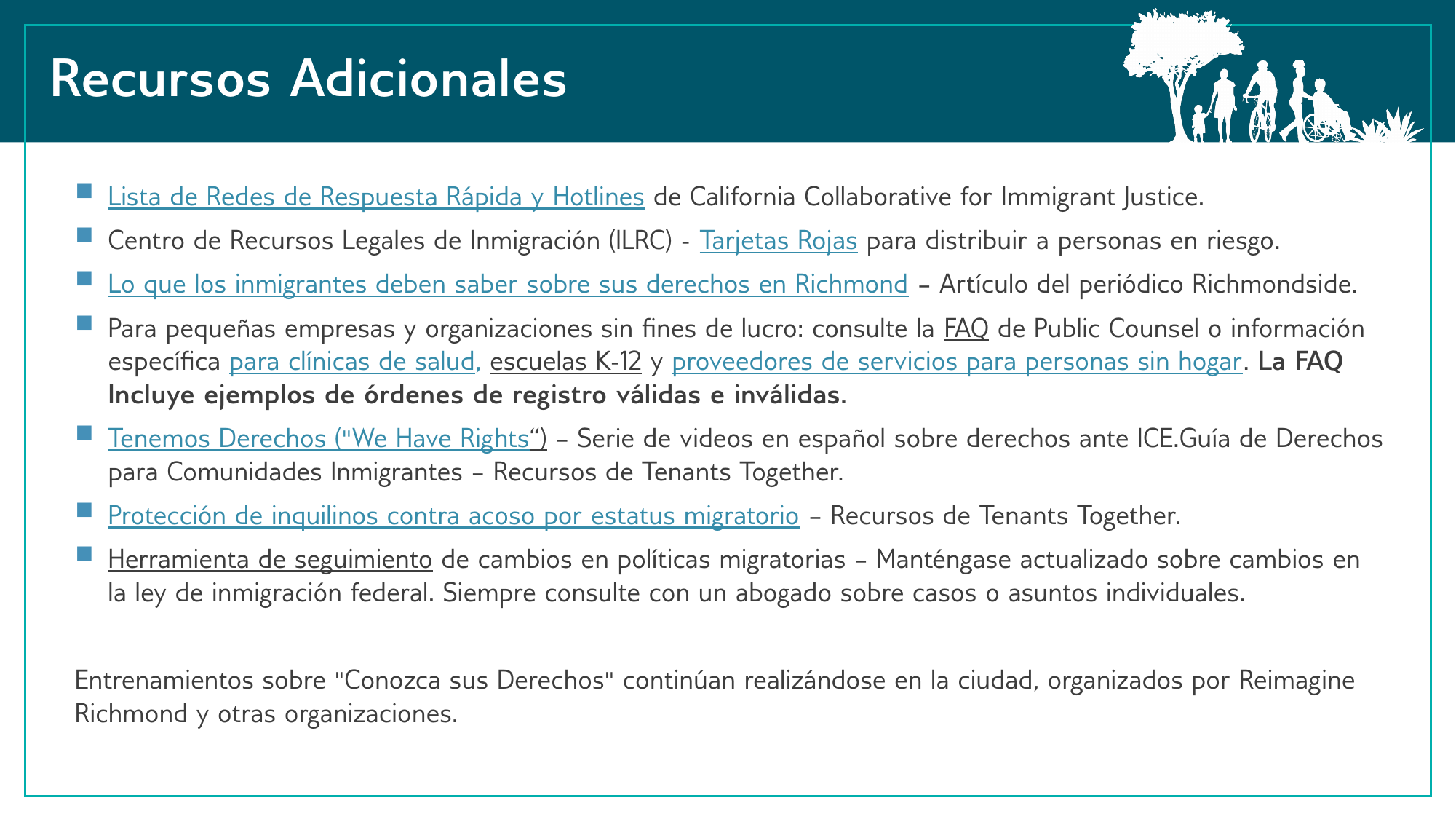

Recursos Adicionales
Lista de Redes de Respuesta Rápida y Hotlines de California Collaborative for Immigrant Justice.
Centro de Recursos Legales de Inmigración (ILRC) - Tarjetas Rojas para distribuir a personas en riesgo.
Lo que los inmigrantes deben saber sobre sus derechos en Richmond – Artículo del periódico Richmondside.
Para pequeñas empresas y organizaciones sin fines de lucro: consulte la FAQ de Public Counsel o información específica para clínicas de salud, escuelas K-12 y proveedores de servicios para personas sin hogar. La FAQ Incluye ejemplos de órdenes de registro válidas e inválidas.
Tenemos Derechos ("We Have Rights“) – Serie de videos en español sobre derechos ante ICE.Guía de Derechos para Comunidades Inmigrantes – Recursos de Tenants Together.
Protección de inquilinos contra acoso por estatus migratorio – Recursos de Tenants Together.
Herramienta de seguimiento de cambios en políticas migratorias – Manténgase actualizado sobre cambios en la ley de inmigración federal. Siempre consulte con un abogado sobre casos o asuntos individuales.

Entrenamientos sobre "Conozca sus Derechos" continúan realizándose en la ciudad, organizados por Reimagine Richmond y otras organizaciones.